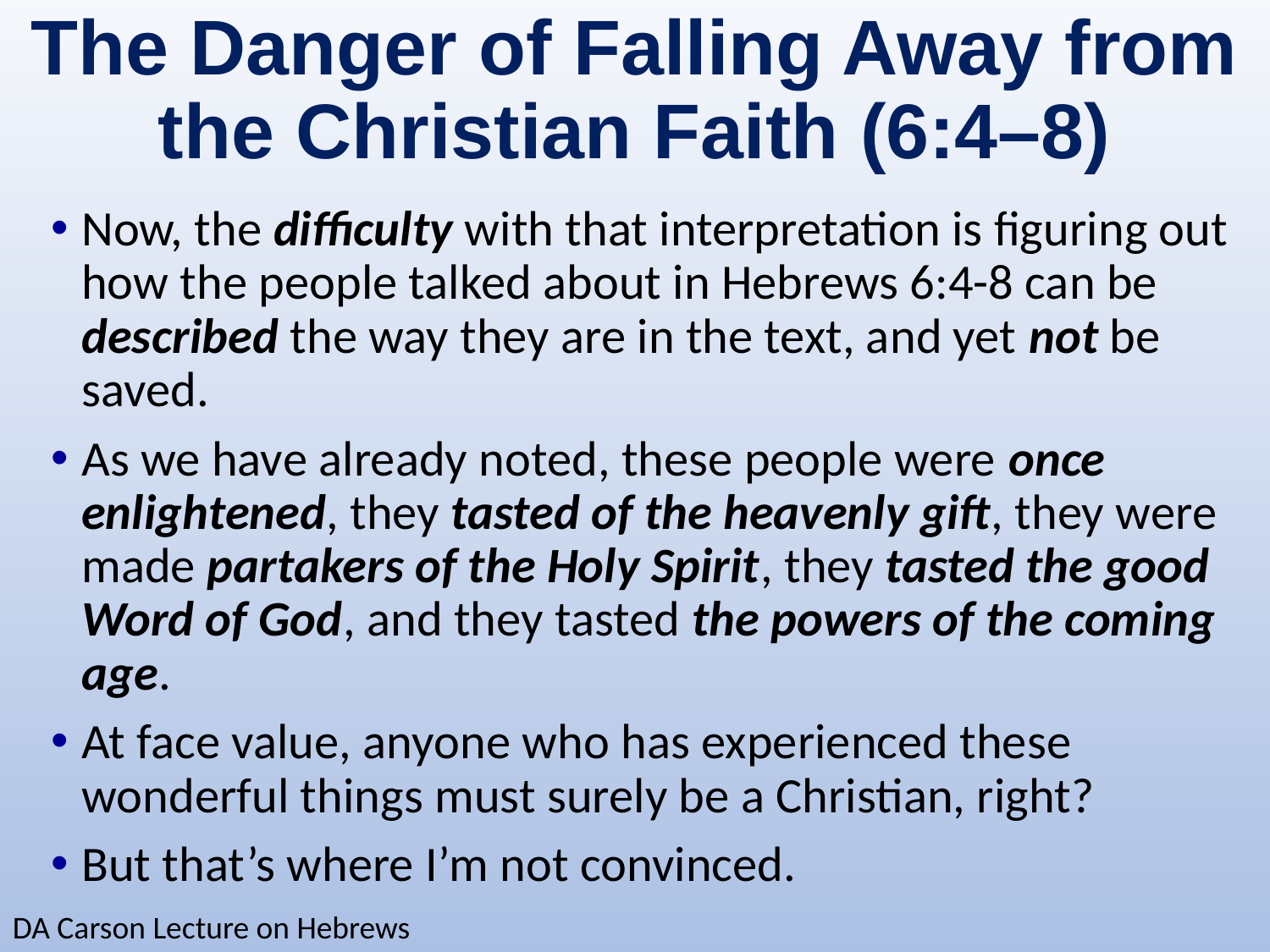

# The Danger of Falling Away from the Christian Faith (6:4–8)
Now, the difficulty with that interpretation is figuring out how the people talked about in Hebrews 6:4-8 can be described the way they are in the text, and yet not be saved.
As we have already noted, these people were once enlightened, they tasted of the heavenly gift, they were made partakers of the Holy Spirit, they tasted the good Word of God, and they tasted the powers of the coming age.
At face value, anyone who has experienced these wonderful things must surely be a Christian, right?
But that’s where I’m not convinced.

DA Carson Lecture on Hebrews